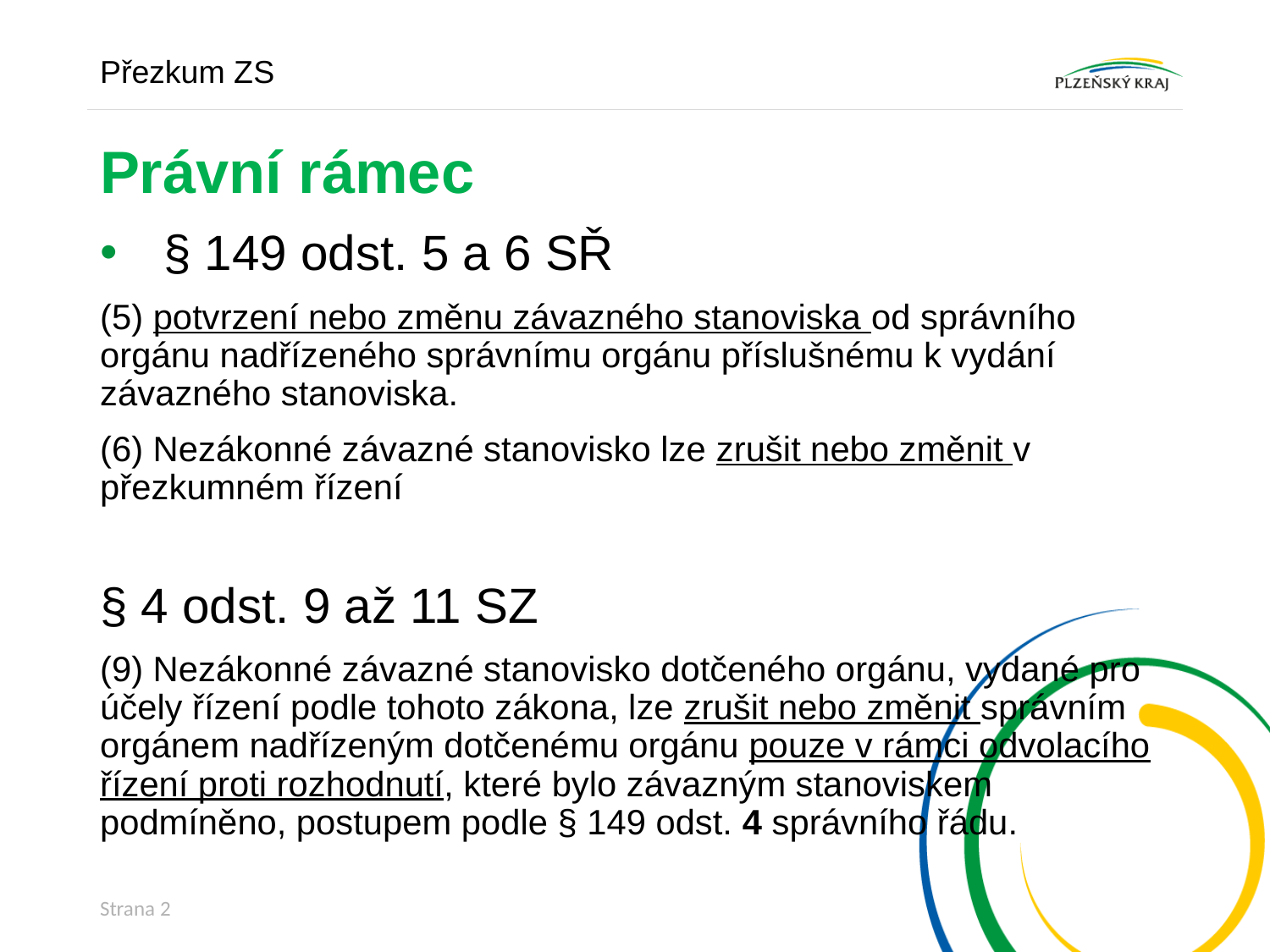

Přezkum ZS
# Právní rámec

§ 149 odst. 5 a 6 SŘ
(5) potvrzení nebo změnu závazného stanoviska od správního orgánu nadřízeného správnímu orgánu příslušnému k vydání závazného stanoviska.
(6) Nezákonné závazné stanovisko lze zrušit nebo změnit v přezkumném řízení

§ 4 odst. 9 až 11 SZ
(9) Nezákonné závazné stanovisko dotčeného orgánu, vydané pro účely řízení podle tohoto zákona, lze zrušit nebo změnit správním orgánem nadřízeným dotčenému orgánu pouze v rámci odvolacího řízení proti rozhodnutí, které bylo závazným stanoviskem podmíněno, postupem podle § 149 odst. 4 správního řádu.

Strana 2